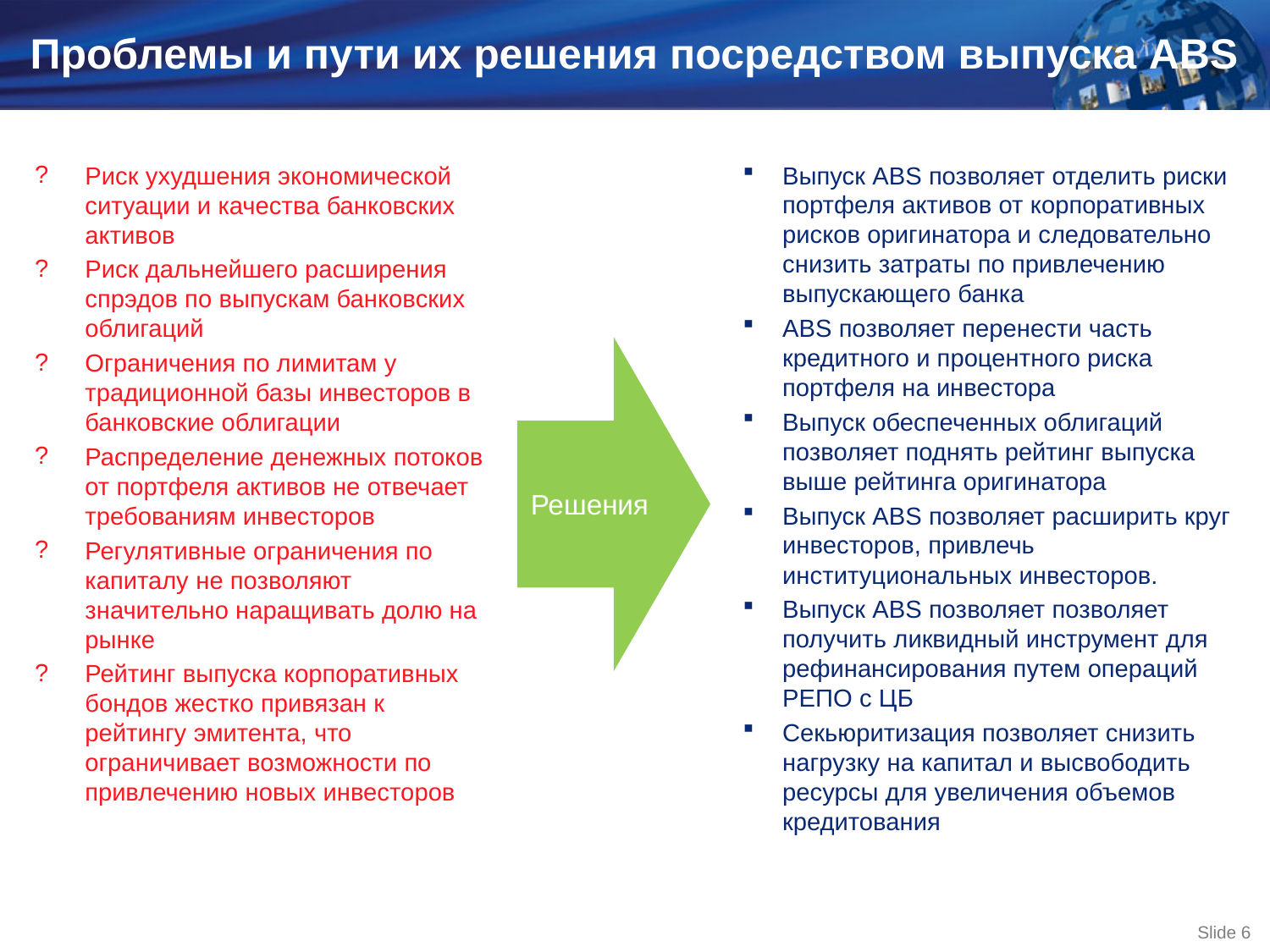

# Проблемы и пути их решения посредством выпуска ABS
Выпуск ABS позволяет отделить риски портфеля активов от корпоративных рисков оригинатора и следовательно снизить затраты по привлечению выпускающего банка
ABS позволяет перенести часть кредитного и процентного риска портфеля на инвестора
Выпуск обеспеченных облигаций позволяет поднять рейтинг выпуска выше рейтинга оригинатора
Выпуск ABS позволяет расширить круг инвесторов, привлечь институциональных инвесторов.
Выпуск ABS позволяет позволяет получить ликвидный инструмент для рефинансирования путем операций РЕПО с ЦБ
Секьюритизация позволяет снизить нагрузку на капитал и высвободить ресурсы для увеличения объемов кредитования
Риск ухудшения экономической ситуации и качества банковских активов
Риск дальнейшего расширения спрэдов по выпускам банковских облигаций
Ограничения по лимитам у традиционной базы инвесторов в банковские облигации
Распределение денежных потоков от портфеля активов не отвечает требованиям инвесторов
Регулятивные ограничения по капиталу не позволяют значительно наращивать долю на рынке
Рейтинг выпуска корпоративных бондов жестко привязан к рейтингу эмитента, что ограничивает возможности по привлечению новых инвесторов
Решения